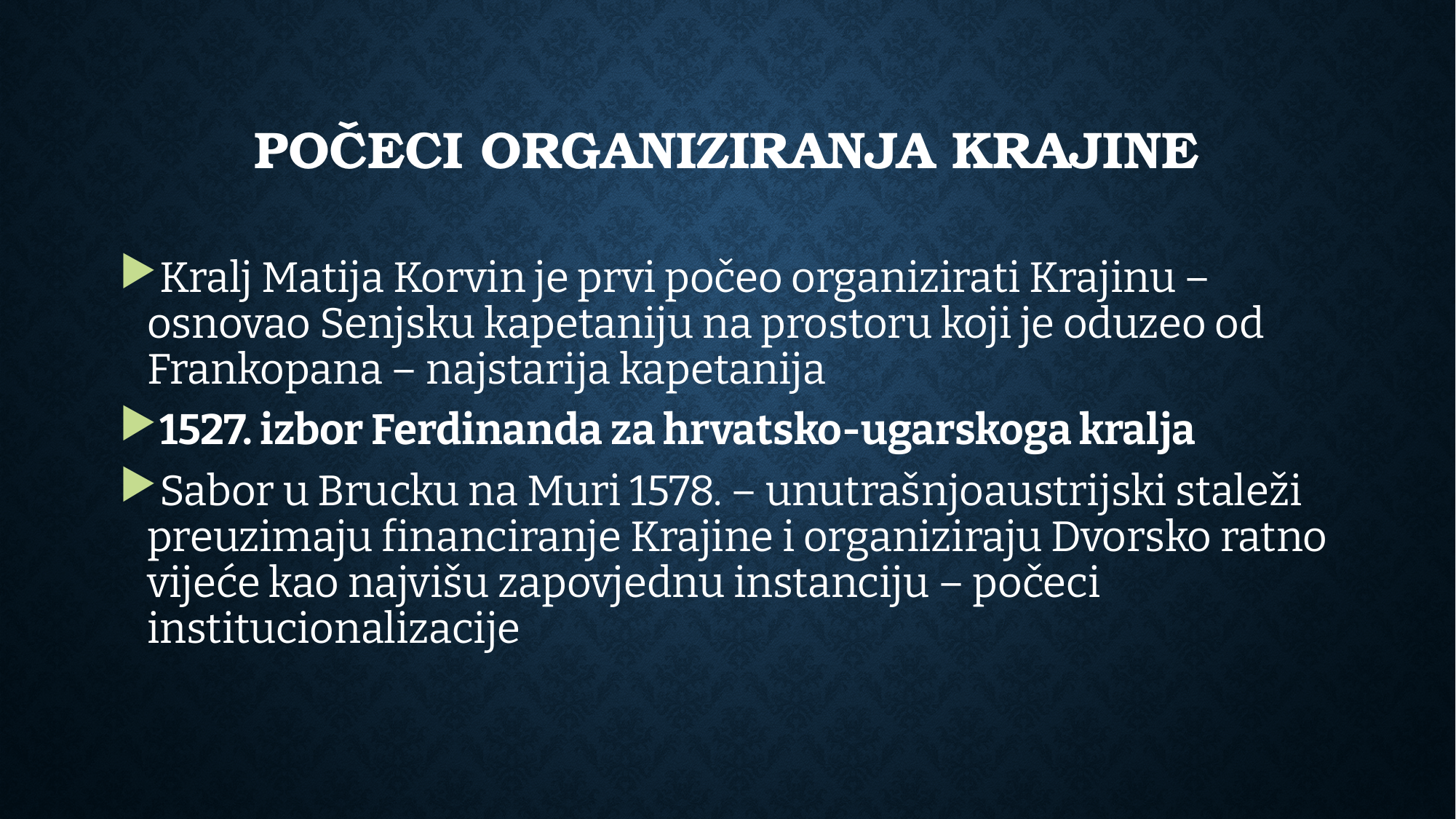

# Počeci organiziranja Krajine
Kralj Matija Korvin je prvi počeo organizirati Krajinu – osnovao Senjsku kapetaniju na prostoru koji je oduzeo od Frankopana – najstarija kapetanija
1527. izbor Ferdinanda za hrvatsko-ugarskoga kralja
Sabor u Brucku na Muri 1578. – unutrašnjoaustrijski staleži preuzimaju financiranje Krajine i organiziraju Dvorsko ratno vijeće kao najvišu zapovjednu instanciju – počeci institucionalizacije